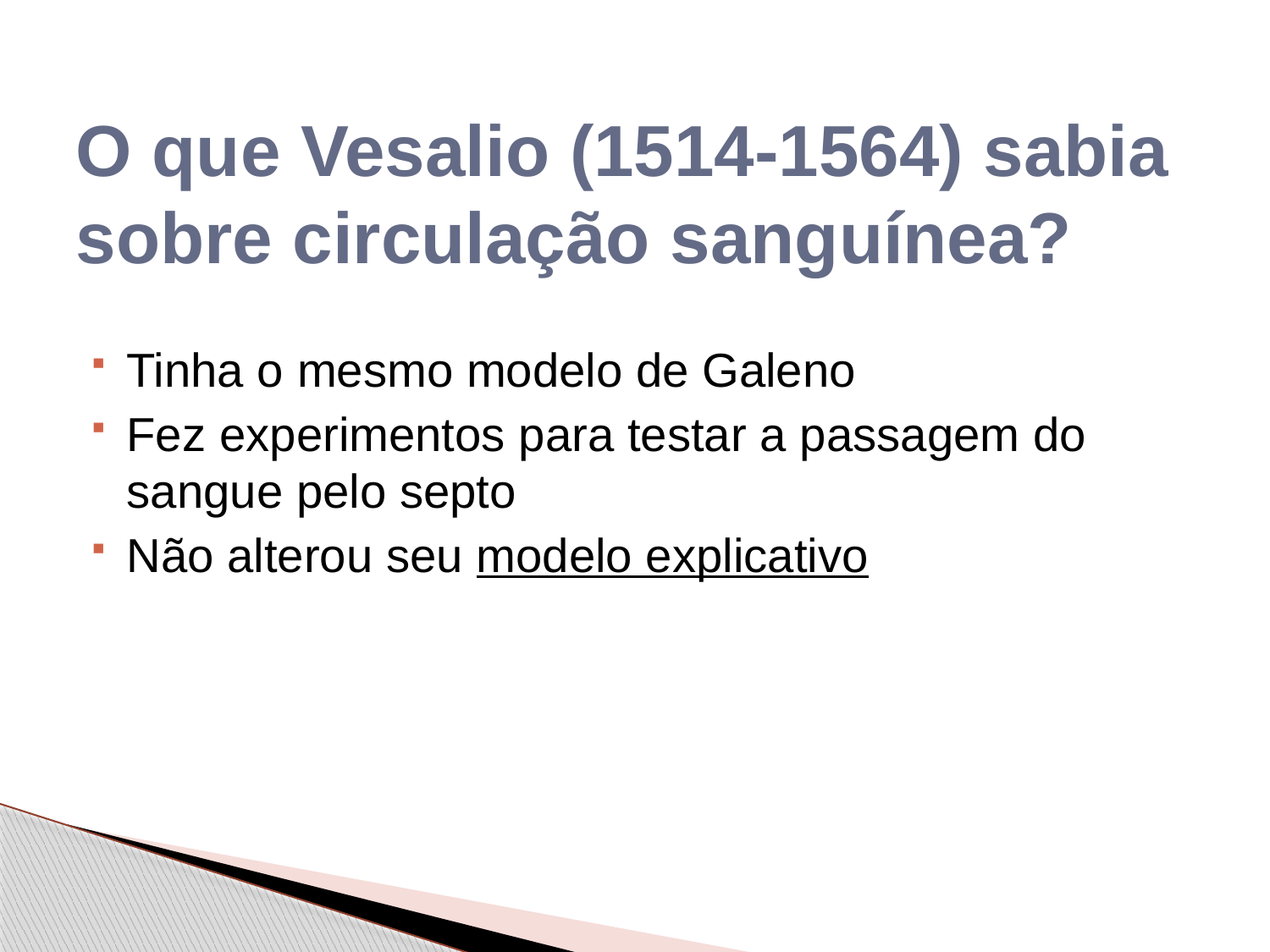

# O que Vesalio (1514-1564) sabia sobre circulação sanguínea?
Tinha o mesmo modelo de Galeno
Fez experimentos para testar a passagem do sangue pelo septo
Não alterou seu modelo explicativo